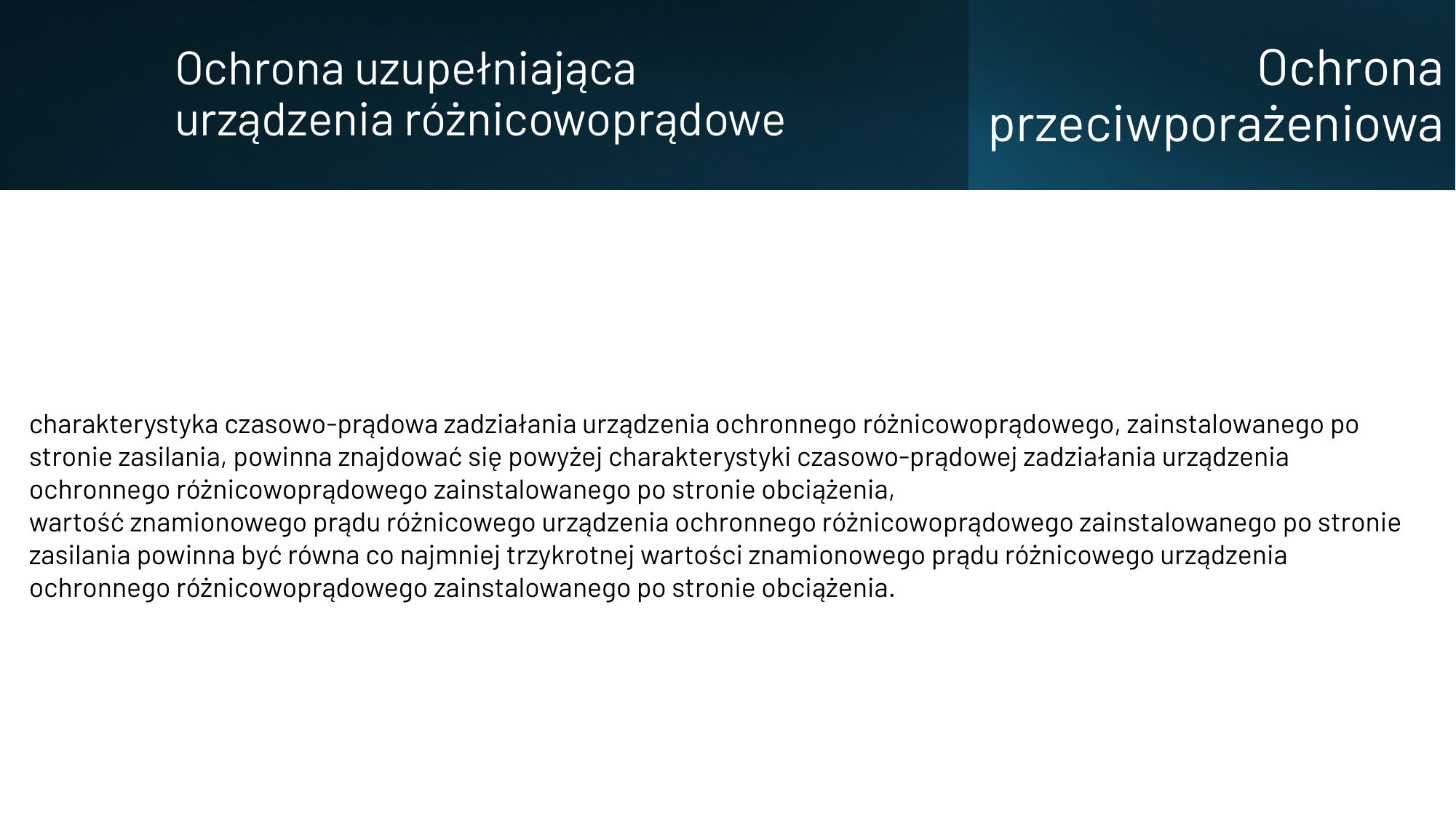

Ochrona uzupełniająca
urządzenia różnicowoprądowe
Ochrona przeciwporażeniowa
charakterystyka czasowo-prądowa zadziałania urządzenia ochronnego różnicowoprądowego, zainstalowanego po stronie zasilania, powinna znajdować się powyżej charakterystyki czasowo-prądowej zadziałania urządzenia ochronnego różnicowoprądowego zainstalowanego po stronie obciążenia,
wartość znamionowego prądu różnicowego urządzenia ochronnego różnicowoprądowego zainstalowanego po stronie zasilania powinna być równa co najmniej trzykrotnej wartości znamionowego prądu różnicowego urządzenia ochronnego różnicowoprądowego zainstalowanego po stronie obciążenia.